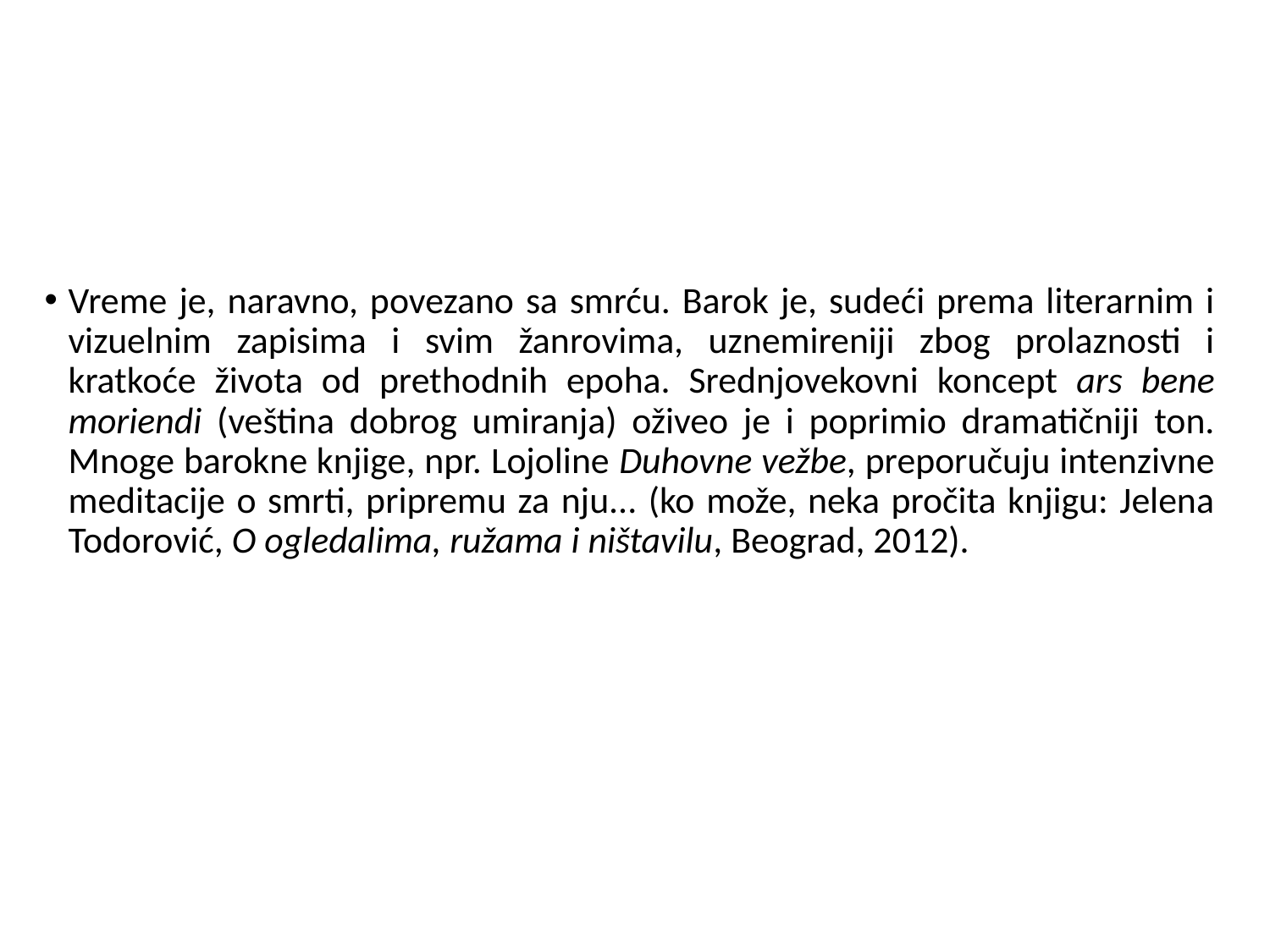

Vreme je, naravno, povezano sa smrću. Barok je, sudeći prema literarnim i vizuelnim zapisima i svim žanrovima, uznemireniji zbog prolaznosti i kratkoće života od prethodnih epoha. Srednjovekovni koncept ars bene moriendi (veština dobrog umiranja) oživeo je i poprimio dramatičniji ton. Mnoge barokne knjige, npr. Lojoline Duhovne vežbe, preporučuju intenzivne meditacije o smrti, pripremu za nju... (ko može, neka pročita knjigu: Jelena Todorović, O ogledalima, ružama i ništavilu, Beograd, 2012).